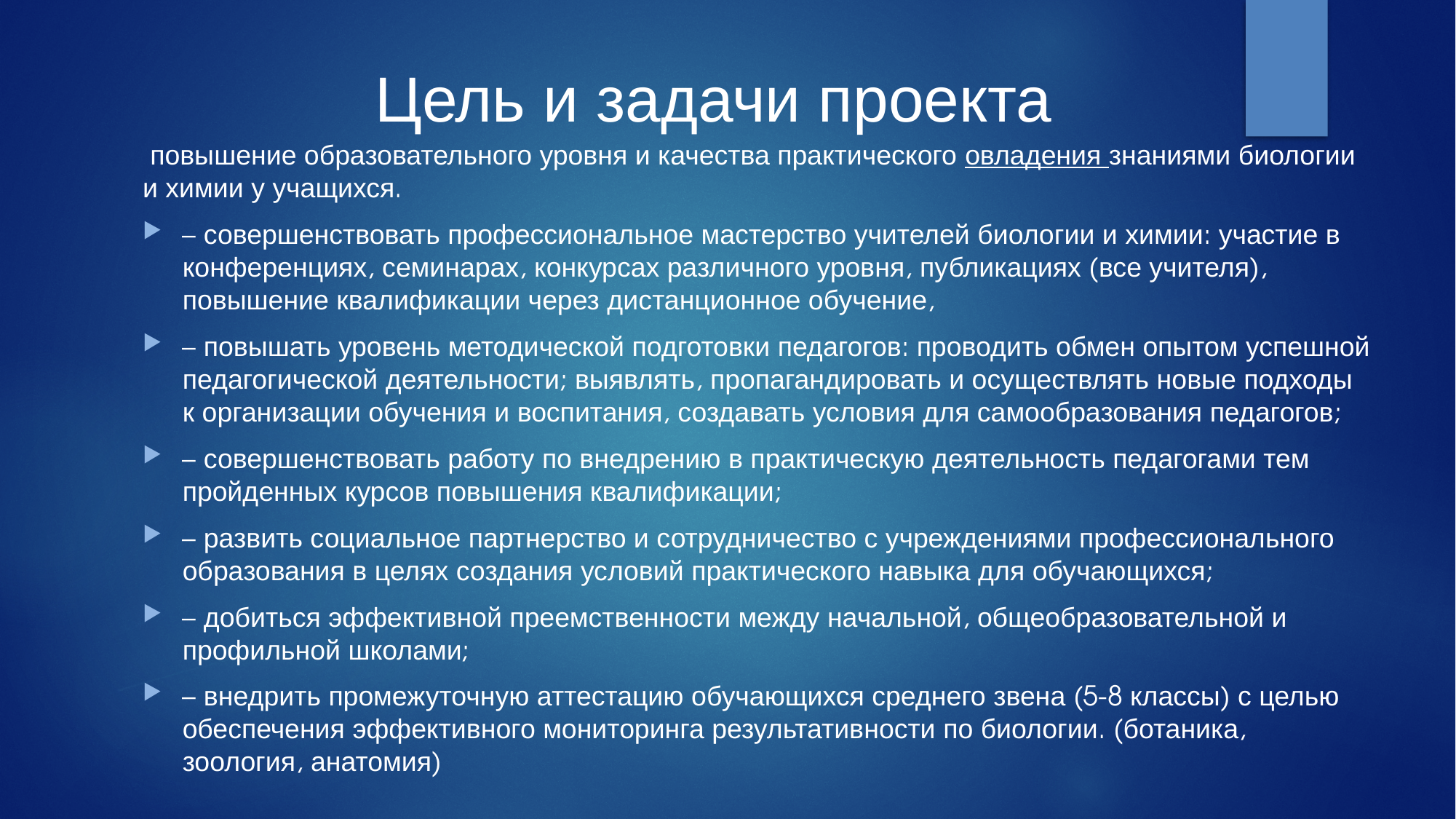

# Цель и задачи проекта
 повышение образовательного уровня и качества практического овладения знаниями биологии и химии у учащихся.
– совершенствовать профессиональное мастерство учителей биологии и химии: участие в конференциях, семинарах, конкурсах различного уровня, публикациях (все учителя),  повышение квалификации через дистанционное обучение,
– повышать уровень методической подготовки педагогов: проводить обмен опытом успешной педагогической деятельности; выявлять, пропагандировать и осуществлять новые подходы к организации обучения и воспитания, создавать условия для самообразования педагогов;
– совершенствовать работу по внедрению в практическую деятельность педагогами тем пройденных курсов повышения квалификации;
– развить социальное партнерство и сотрудничество с учреждениями профессионального образования в целях создания условий практического навыка для обучающихся;
– добиться эффективной преемственности между начальной, общеобразовательной и профильной школами;
– внедрить промежуточную аттестацию обучающихся среднего звена (5-8 классы) с целью обеспечения эффективного мониторинга результативности по биологии. (ботаника, зоология, анатомия)